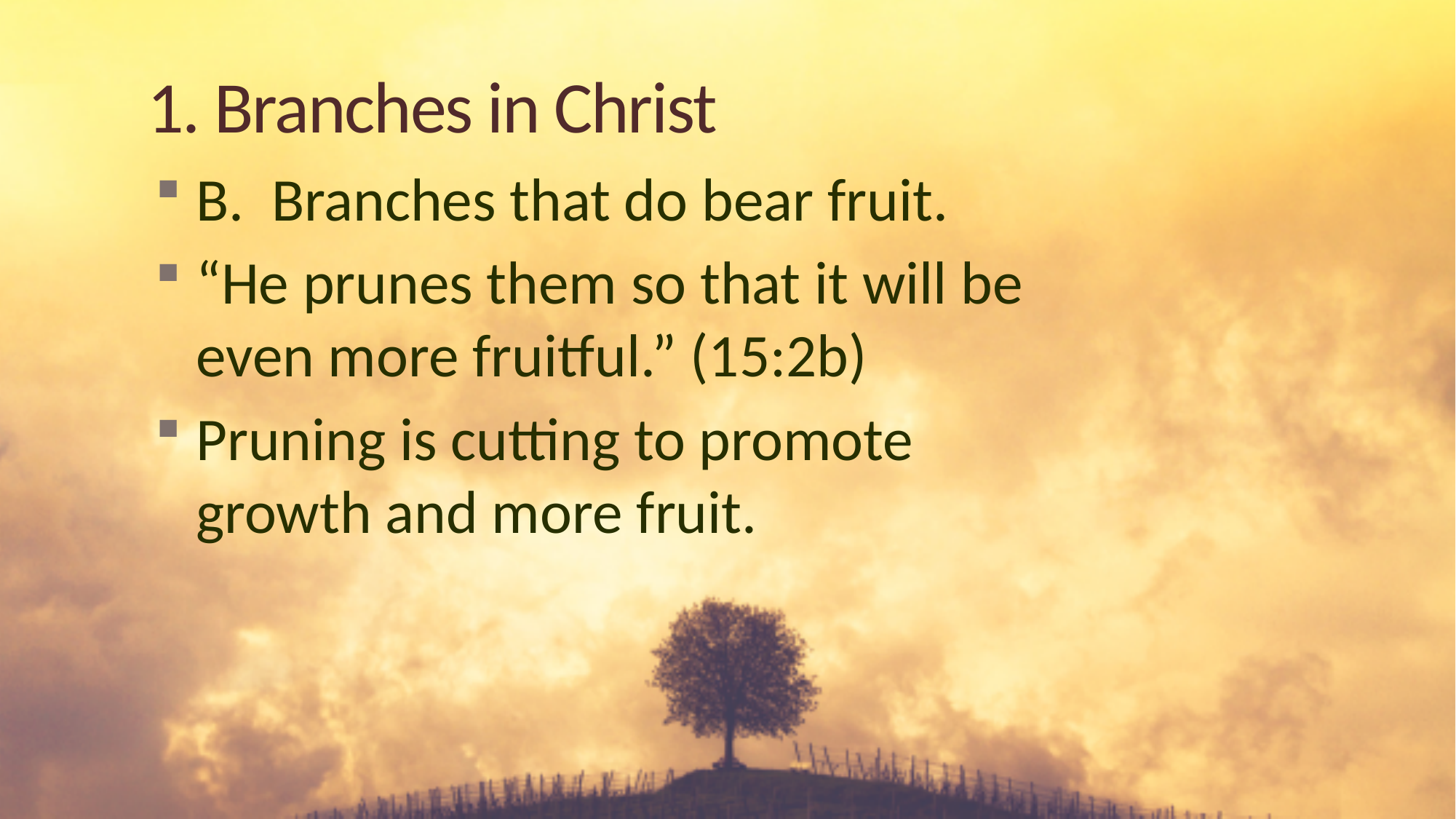

# 1. Branches in Christ
B.  Branches that do bear fruit.
“He prunes them so that it will be even more fruitful.” (15:2b)
Pruning is cutting to promote growth and more fruit.